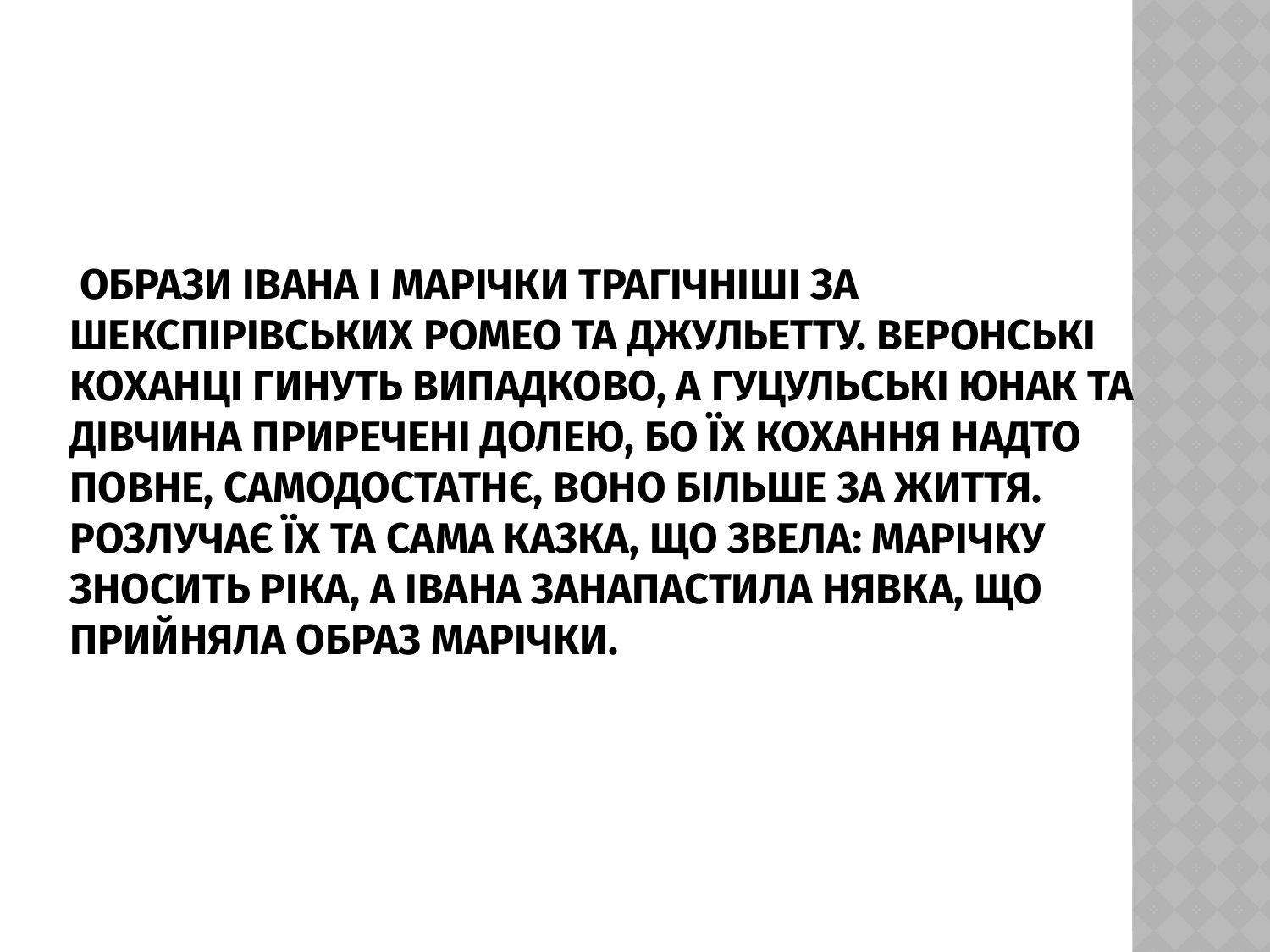

# Образи Івана і Марічки трагічніші за шекспірівських Ромео та Джульетту. Веронські коханці гинуть випадково, а гуцульські юнак та дівчина приречені долею, бо їх кохання надто повне, самодостатнє, воно більше за життя. Розлучає їх та сама казка, що звела: Марічку зносить ріка, а Івана занапастила Нявка, що прийняла образ Марічки.